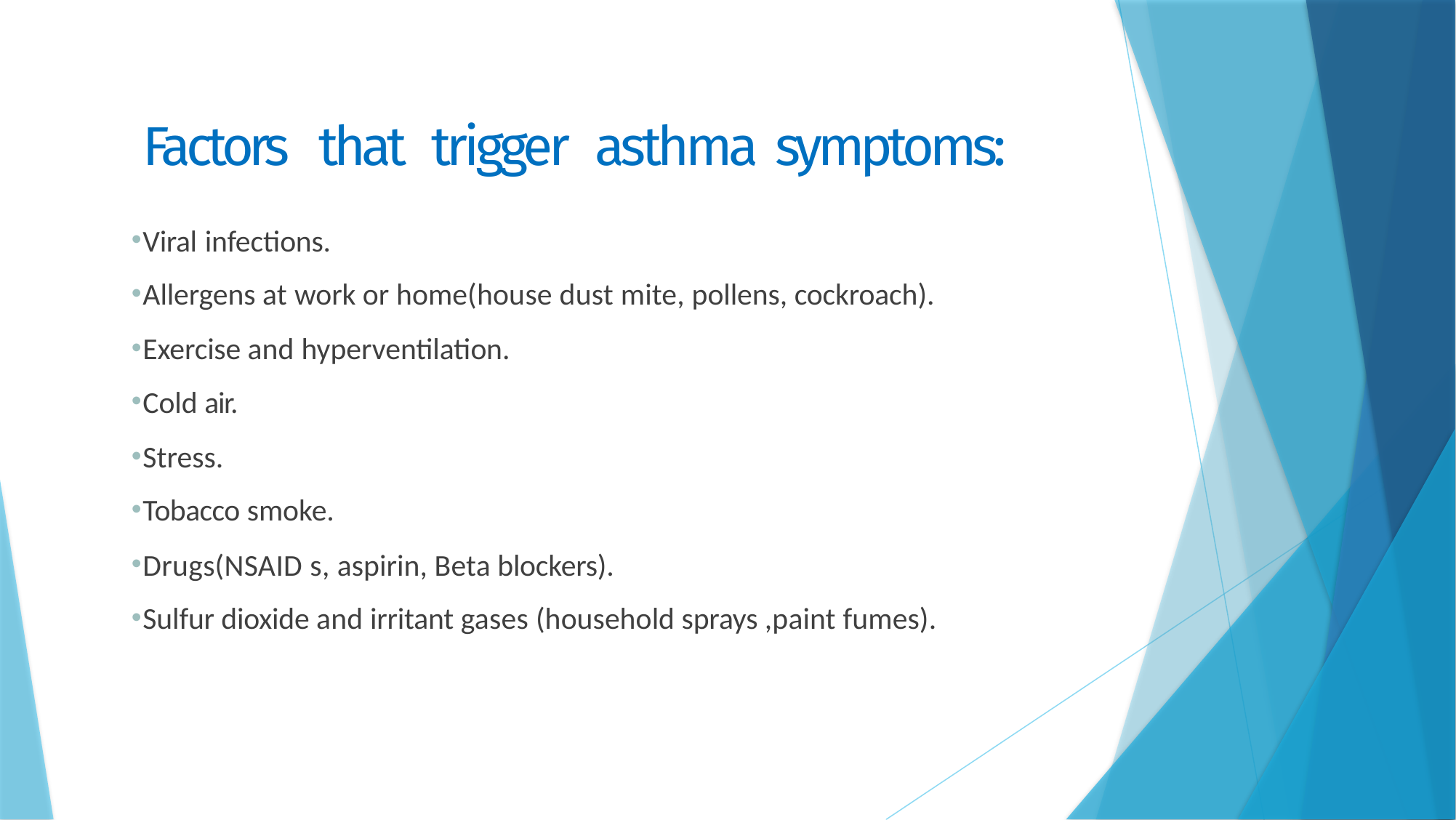

# Factors  that  trigger  asthma  symptoms:
Viral infections.
Allergens at work or home(house dust mite, pollens, cockroach).
Exercise and hyperventilation.
Cold air.
Stress.
Tobacco smoke.
Drugs(NSAID s, aspirin, Beta blockers).
Sulfur dioxide and irritant gases (household sprays ,paint fumes).